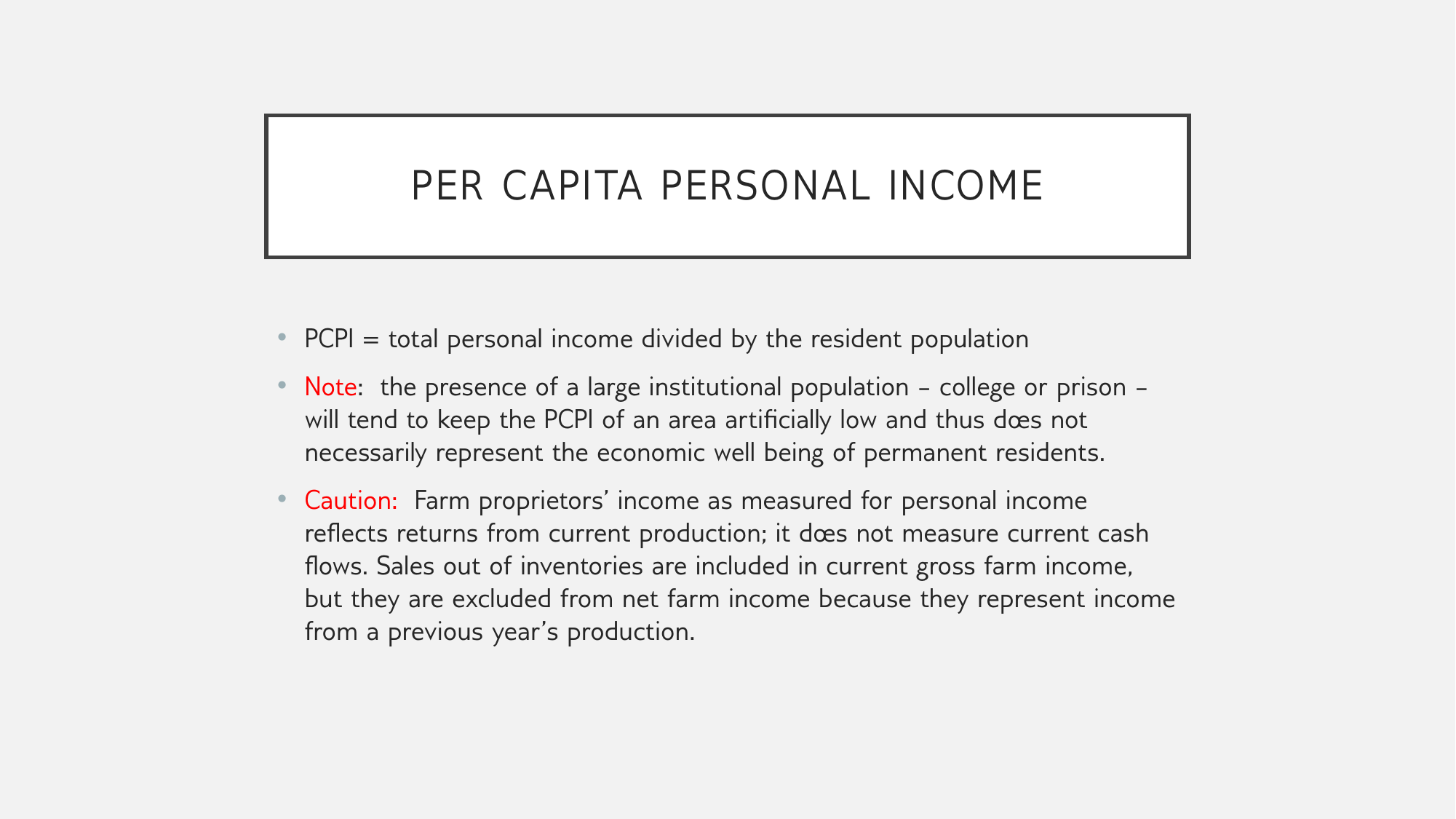

# Per capita personal income
PCPI = total personal income divided by the resident population
Note:  the presence of a large institutional population – college or prison – will tend to keep the PCPI of an area artificially low and thus does not necessarily represent the economic well being of permanent residents.
Caution:  Farm proprietors’ income as measured for personal income reflects returns from current production; it does not measure current cash flows. Sales out of inventories are included in current gross farm income, but they are excluded from net farm income because they represent income from a previous year’s production.